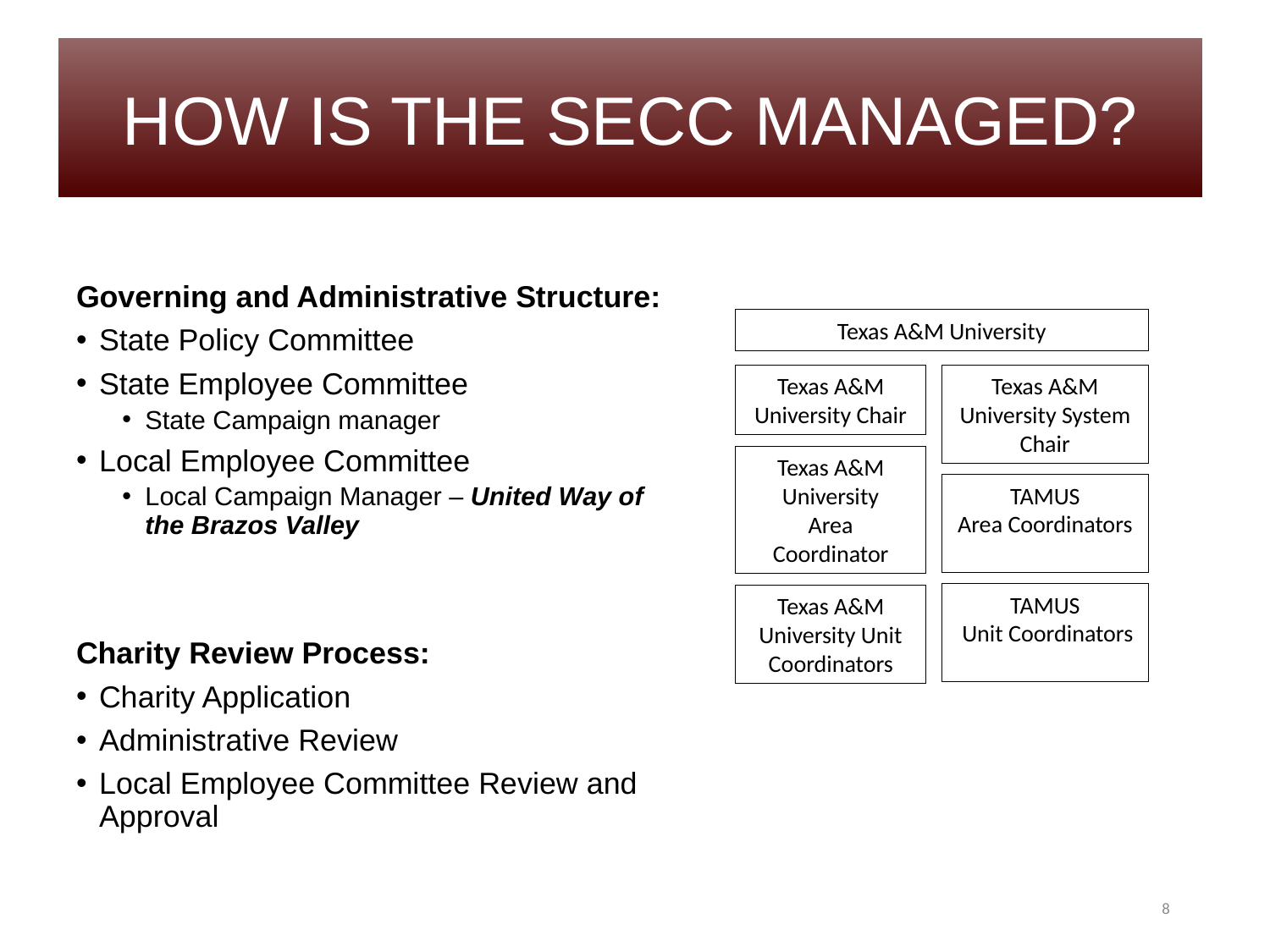

HOW IS THE SECC MANAGED?
Governing and Administrative Structure:
State Policy Committee
State Employee Committee
State Campaign manager
Local Employee Committee
Local Campaign Manager – United Way of the Brazos Valley

Charity Review Process:
Charity Application
Administrative Review
Local Employee Committee Review and Approval
Texas A&M University
Texas A&M University Chair
Texas A&M University System Chair
Texas A&M University
Area Coordinator
TAMUS
Area Coordinators

TAMUS
 Unit Coordinators

Texas A&M University Unit Coordinators
8